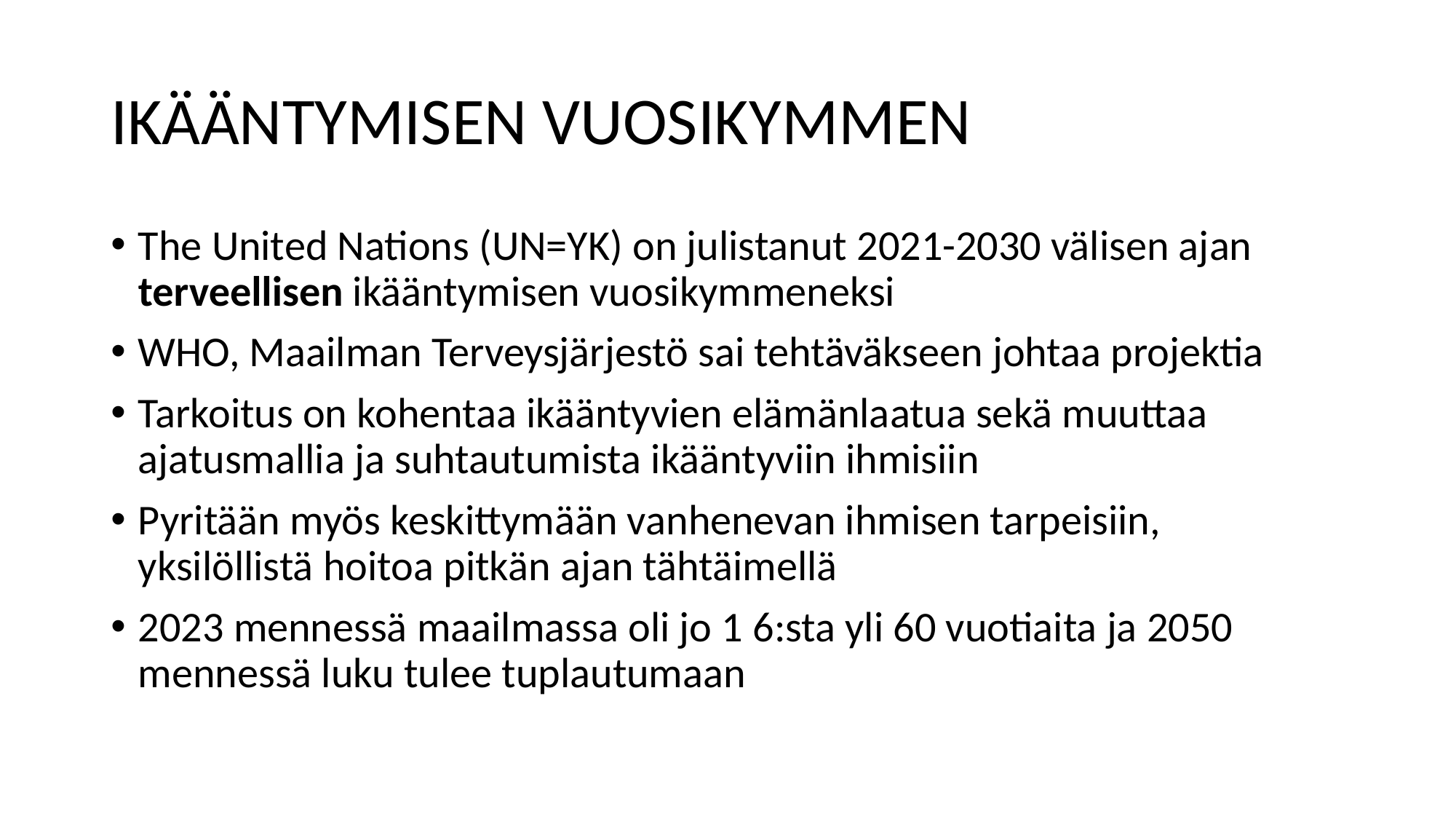

# IKÄÄNTYMISEN VUOSIKYMMEN
The United Nations (UN=YK) on julistanut 2021-2030 välisen ajan terveellisen ikääntymisen vuosikymmeneksi
WHO, Maailman Terveysjärjestö sai tehtäväkseen johtaa projektia
Tarkoitus on kohentaa ikääntyvien elämänlaatua sekä muuttaa ajatusmallia ja suhtautumista ikääntyviin ihmisiin
Pyritään myös keskittymään vanhenevan ihmisen tarpeisiin, yksilöllistä hoitoa pitkän ajan tähtäimellä
2023 mennessä maailmassa oli jo 1 6:sta yli 60 vuotiaita ja 2050 mennessä luku tulee tuplautumaan